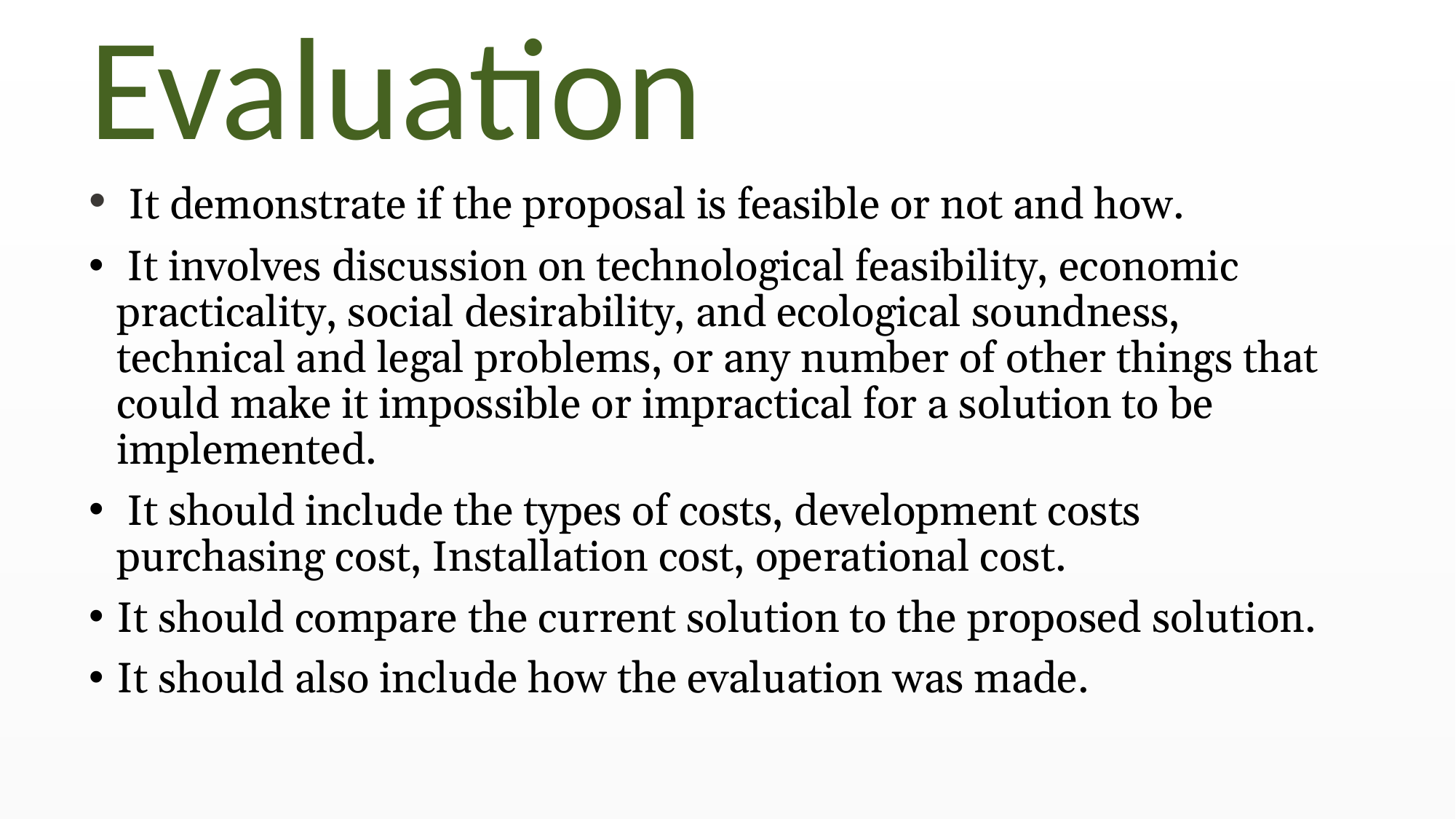

# Evaluation
 It demonstrate if the proposal is feasible or not and how.
 It involves discussion on technological feasibility, economic practicality, social desirability, and ecological soundness, technical and legal problems, or any number of other things that could make it impossible or impractical for a solution to be implemented.
 It should include the types of costs, development costs purchasing cost, Installation cost, operational cost.
It should compare the current solution to the proposed solution.
It should also include how the evaluation was made.